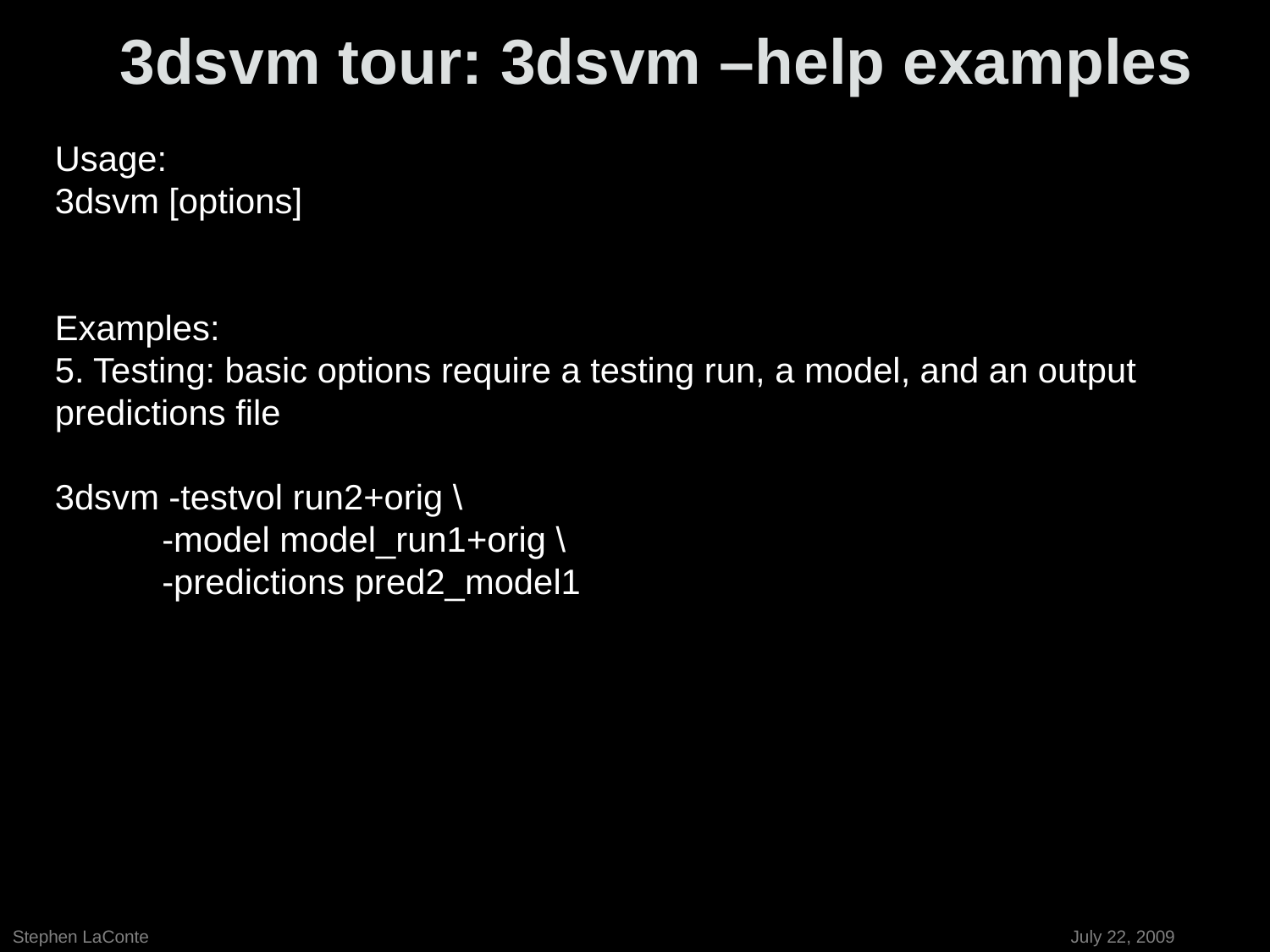

3dsvm tour: 3dsvm –help examples
Usage:
3dsvm [options]

Examples:
5. Testing: basic options require a testing run, a model, and an output predictions file

3dsvm -testvol run2+orig \
           -model model_run1+orig \
           -predictions pred2_model1

Stephen LaConte							                         July 22, 2009